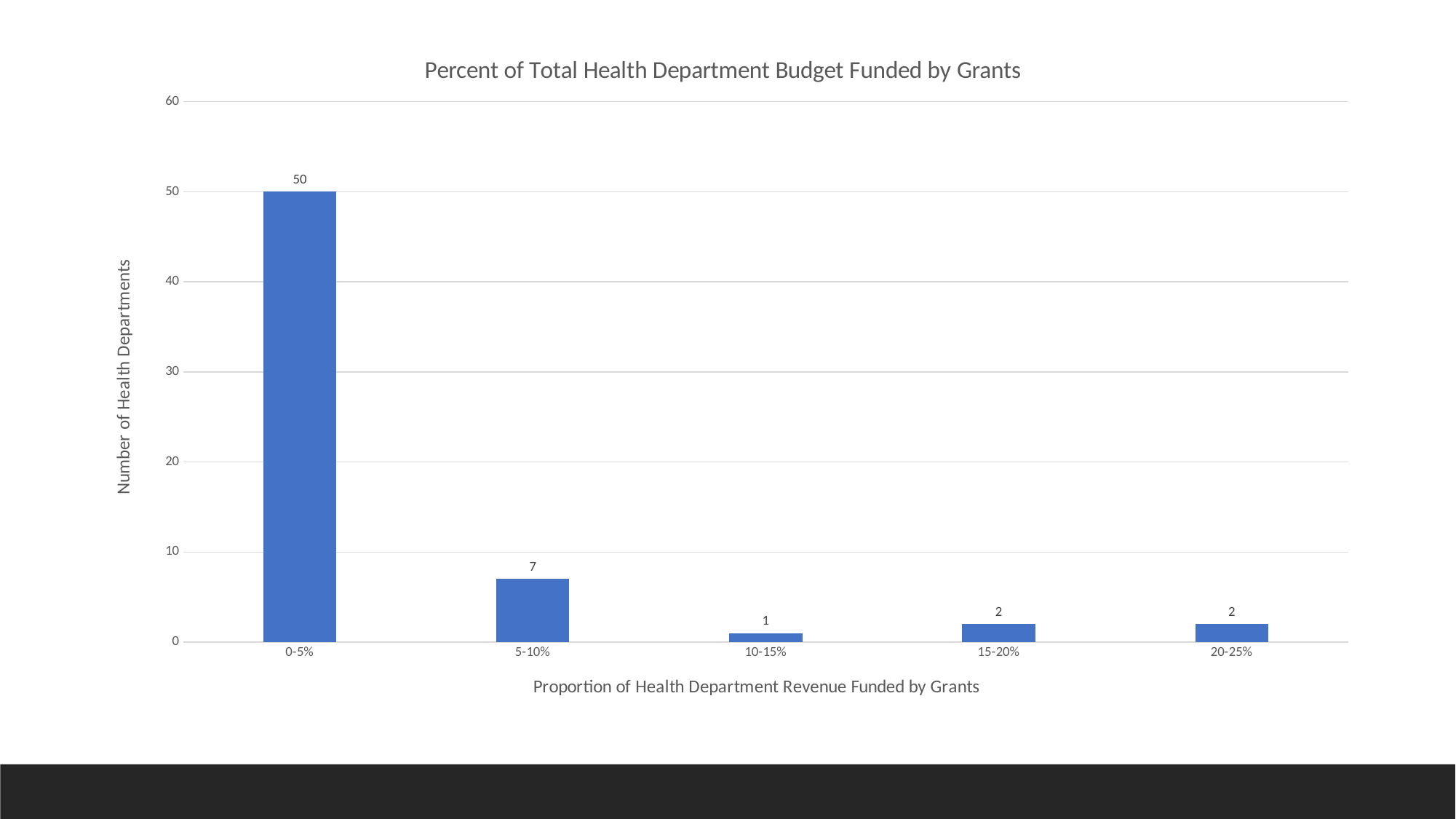

### Chart: Percent of Total Health Department Budget Funded by Grants

| Category |  |
|---|---|
| 0-5% | 50.0 |
| 5-10% | 7.0 |
| 10-15% | 1.0 |
| 15-20% | 2.0 |
| 20-25% | 2.0 |